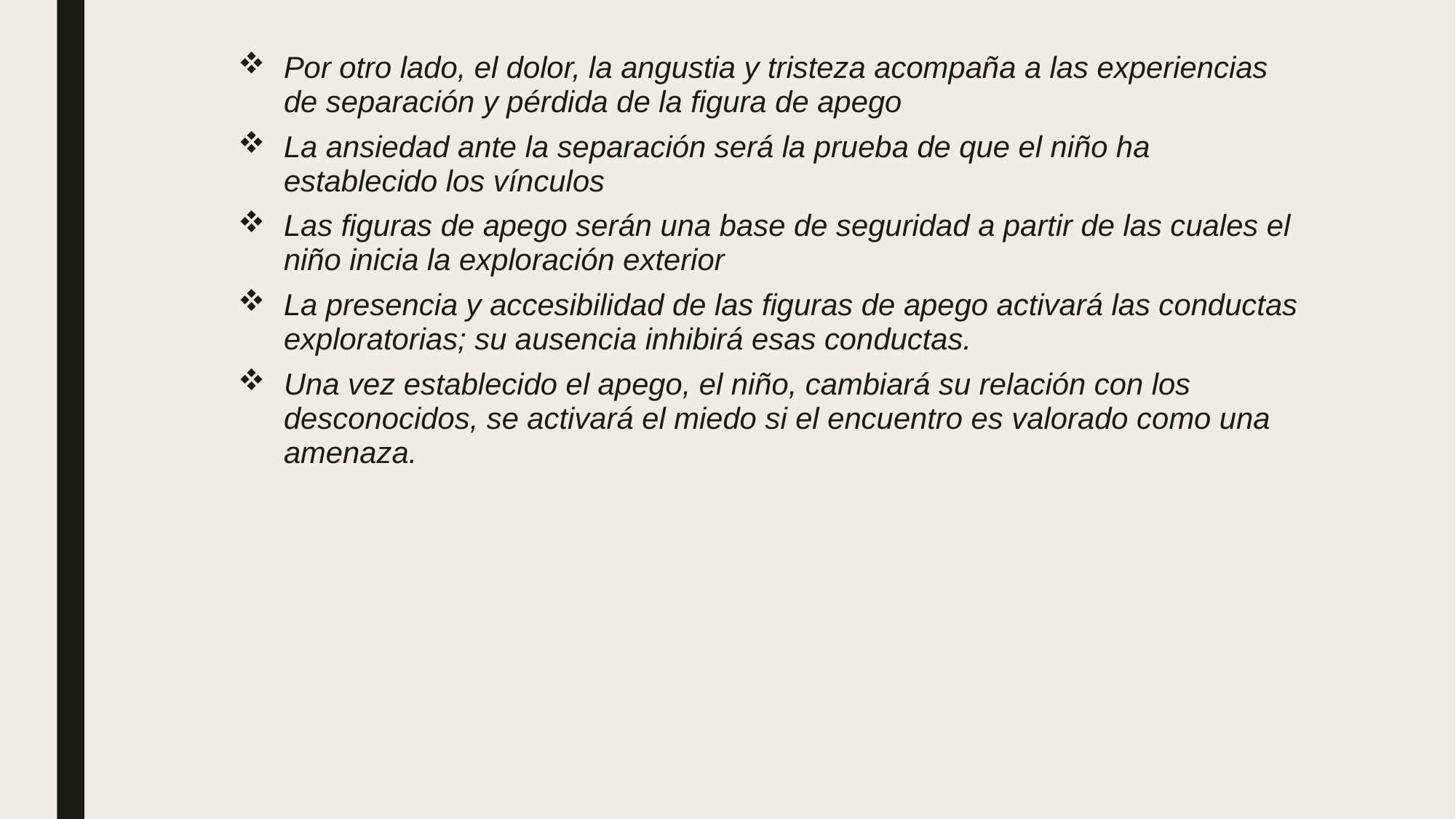

Por otro lado, el dolor, la angustia y tristeza acompaña a las experiencias de separación y pérdida de la figura de apego
La ansiedad ante la separación será la prueba de que el niño ha establecido los vínculos
Las figuras de apego serán una base de seguridad a partir de las cuales el niño inicia la exploración exterior
La presencia y accesibilidad de las figuras de apego activará las conductas exploratorias; su ausencia inhibirá esas conductas.
Una vez establecido el apego, el niño, cambiará su relación con los desconocidos, se activará el miedo si el encuentro es valorado como una amenaza.